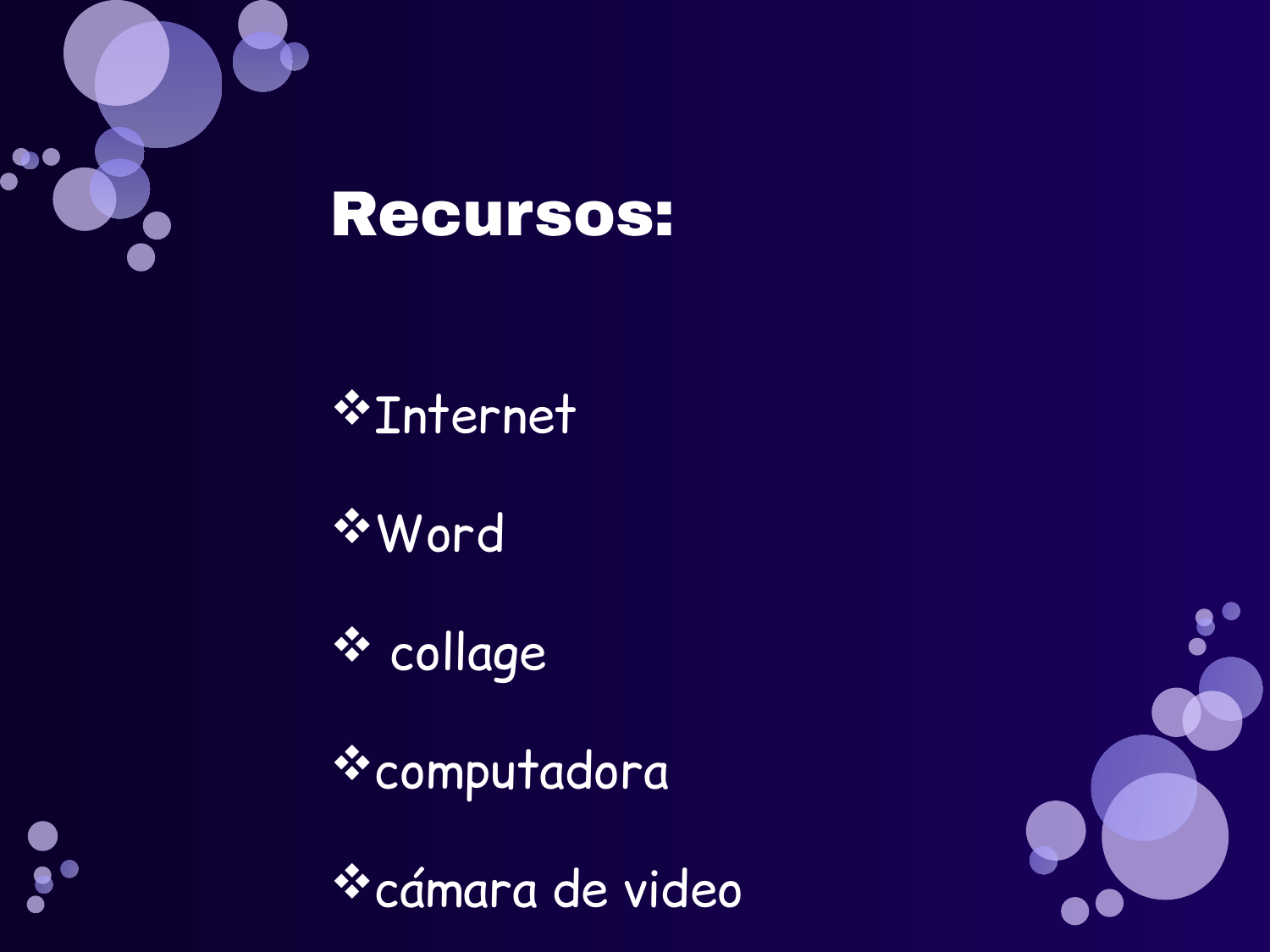

Recursos:

Internet
Word
 collage
computadora
cámara de video